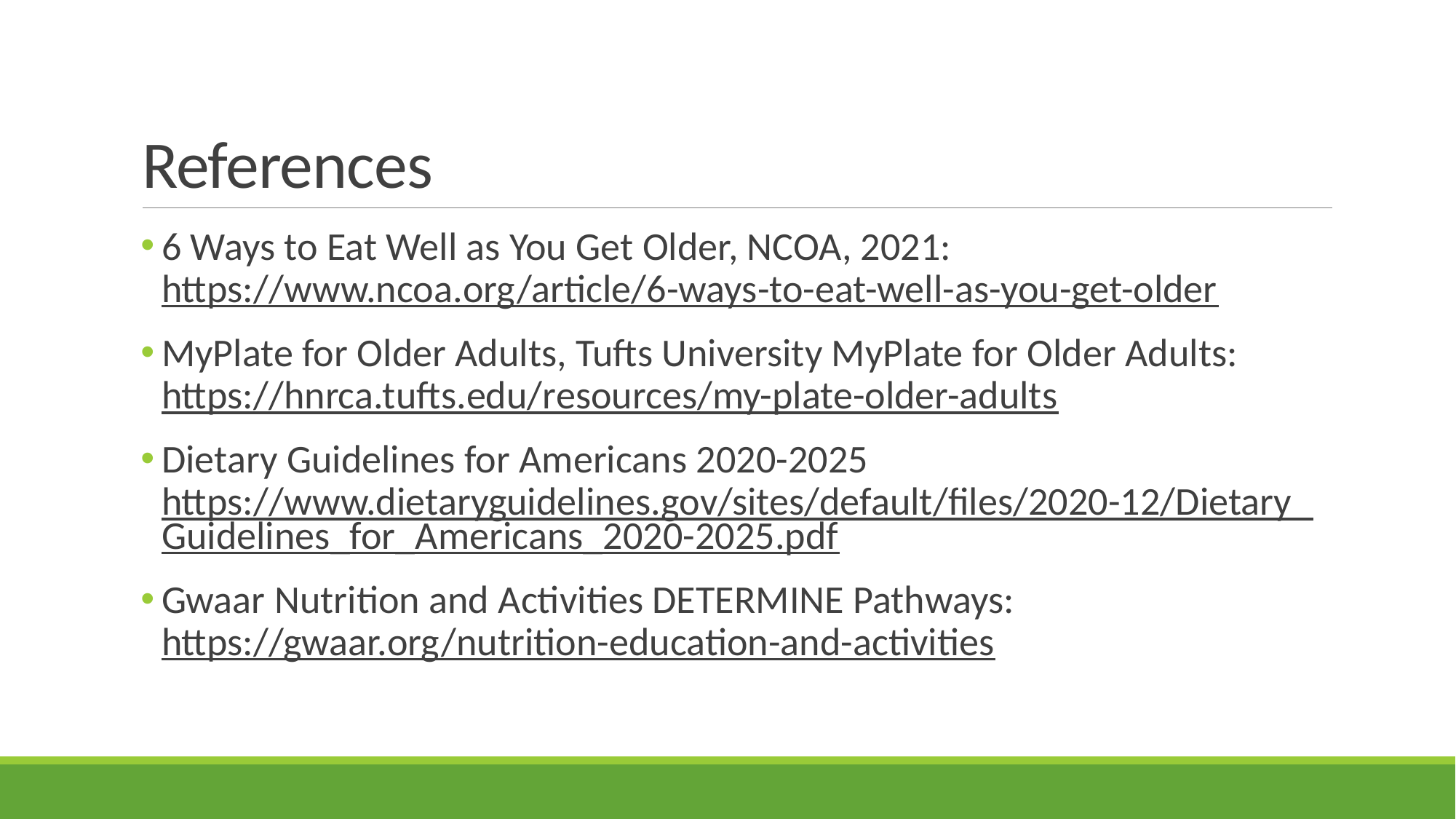

# References
6 Ways to Eat Well as You Get Older, NCOA, 2021: https://www.ncoa.org/article/6-ways-to-eat-well-as-you-get-older
MyPlate for Older Adults, Tufts University MyPlate for Older Adults: https://hnrca.tufts.edu/resources/my-plate-older-adults
Dietary Guidelines for Americans 2020-2025 https://www.dietaryguidelines.gov/sites/default/files/2020-12/Dietary_Guidelines_for_Americans_2020-2025.pdf
Gwaar Nutrition and Activities DETERMINE Pathways: https://gwaar.org/nutrition-education-and-activities